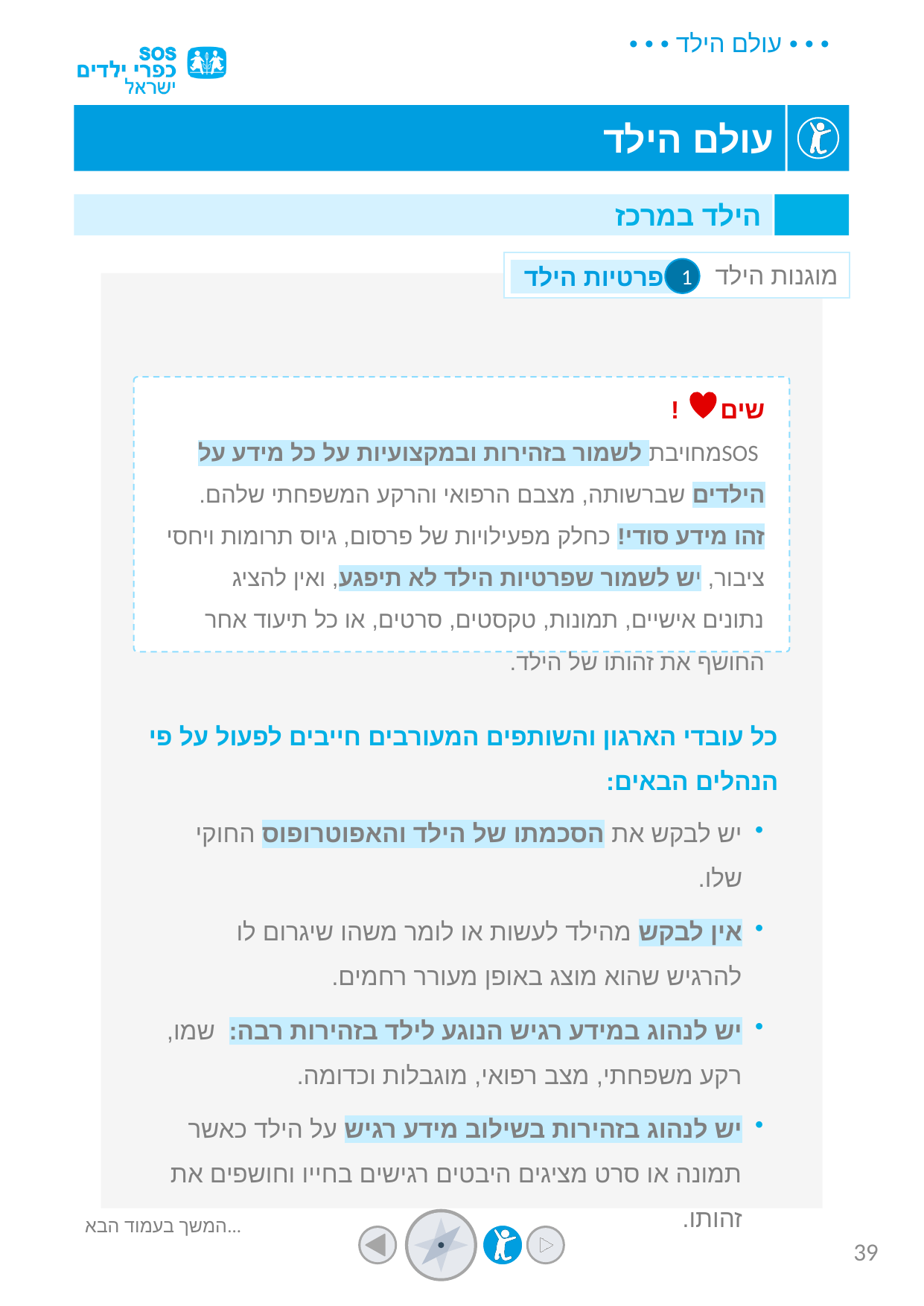

הילד במרכז

מוגנות הילד
1
פרטיות הילד

שים      !
 SOSמחויבת לשמור בזהירות ובמקצועיות על כל מידע על הילדים שברשותה, מצבם הרפואי והרקע המשפחתי שלהם. זהו מידע סודי! כחלק מפעילויות של פרסום, גיוס תרומות ויחסי ציבור, יש לשמור שפרטיות הילד לא תיפגע, ואין להציג נתונים אישיים, תמונות, טקסטים, סרטים, או כל תיעוד אחר החושף את זהותו של הילד.

כל עובדי הארגון והשותפים המעורבים חייבים לפעול על פי הנהלים הבאים:
יש לבקש את הסכמתו של הילד והאפוטרופוס החוקי שלו.
אין לבקש מהילד לעשות או לומר משהו שיגרום לו להרגיש שהוא מוצג באופן מעורר רחמים.
יש לנהוג במידע רגיש הנוגע לילד בזהירות רבה:  שמו, רקע משפחתי, מצב רפואי, מוגבלות וכדומה.
יש לנהוג בזהירות בשילוב מידע רגיש על הילד כאשר תמונה או סרט מציגים היבטים רגישים בחייו וחושפים את זהותו.

המשך בעמוד הבא...
39